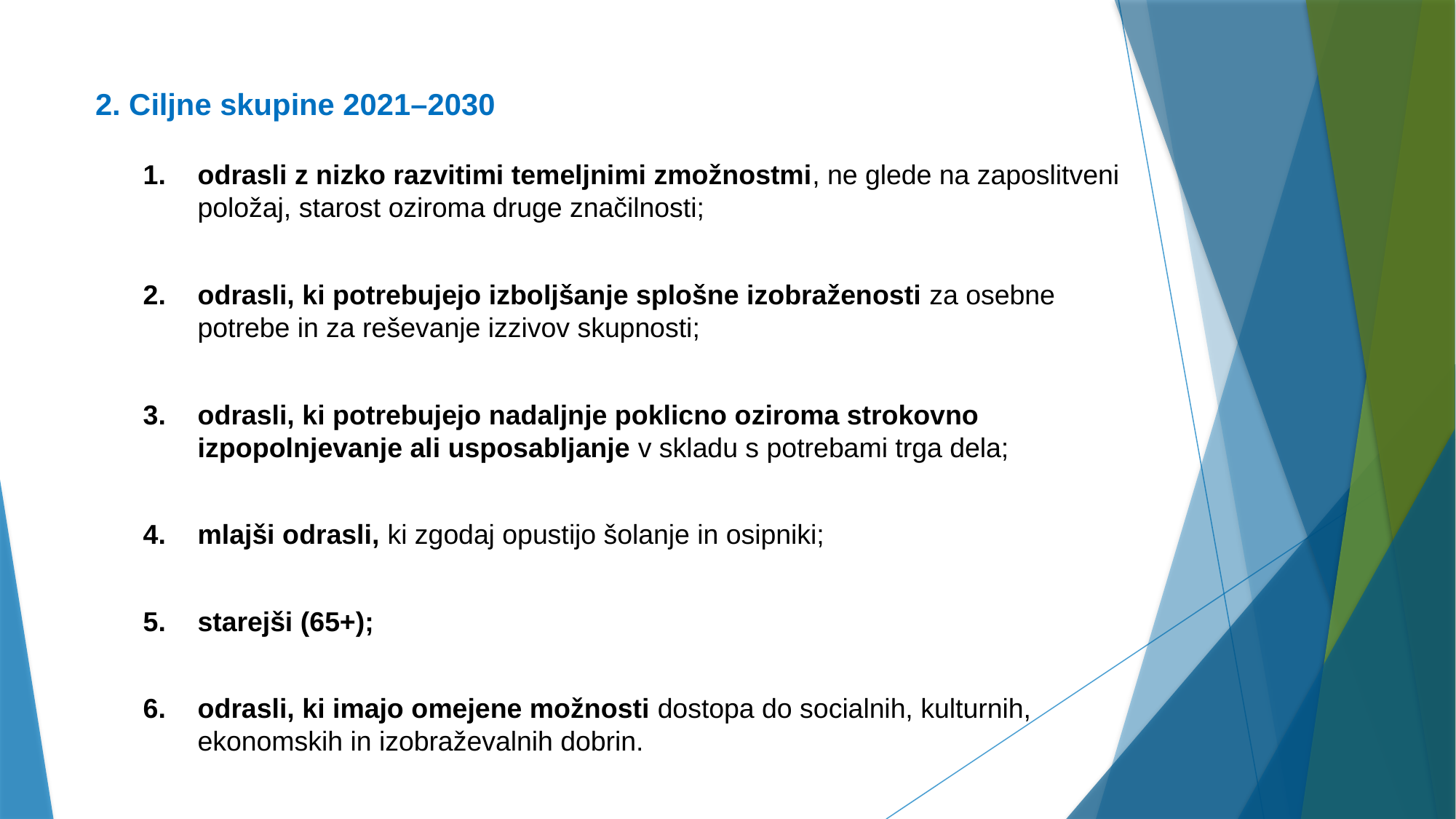

2. Ciljne skupine 2021–2030

odrasli z nizko razvitimi temeljnimi zmožnostmi, ne glede na zaposlitveni položaj, starost oziroma druge značilnosti;

odrasli, ki potrebujejo izboljšanje splošne izobraženosti za osebne potrebe in za reševanje izzivov skupnosti;

odrasli, ki potrebujejo nadaljnje poklicno oziroma strokovno izpopolnjevanje ali usposabljanje v skladu s potrebami trga dela;

mlajši odrasli, ki zgodaj opustijo šolanje in osipniki;

starejši (65+);

odrasli, ki imajo omejene možnosti dostopa do socialnih, kulturnih, ekonomskih in izobraževalnih dobrin.